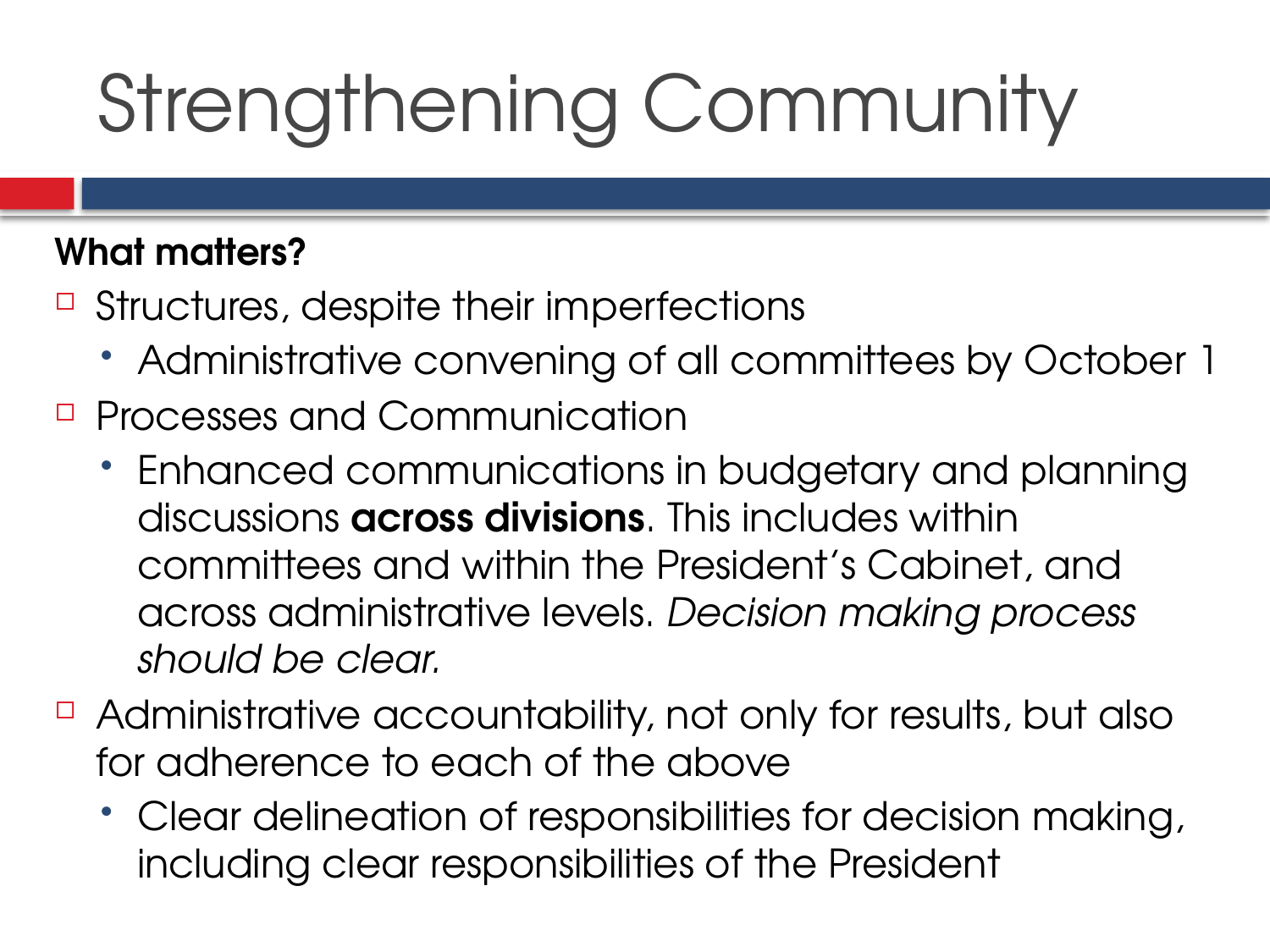

# Strengthening Community
What matters?
Structures, despite their imperfections
Administrative convening of all committees by October 1
Processes and Communication
Enhanced communications in budgetary and planning discussions across divisions. This includes within committees and within the President’s Cabinet, and across administrative levels. Decision making process should be clear.
Administrative accountability, not only for results, but also for adherence to each of the above
Clear delineation of responsibilities for decision making, including clear responsibilities of the President